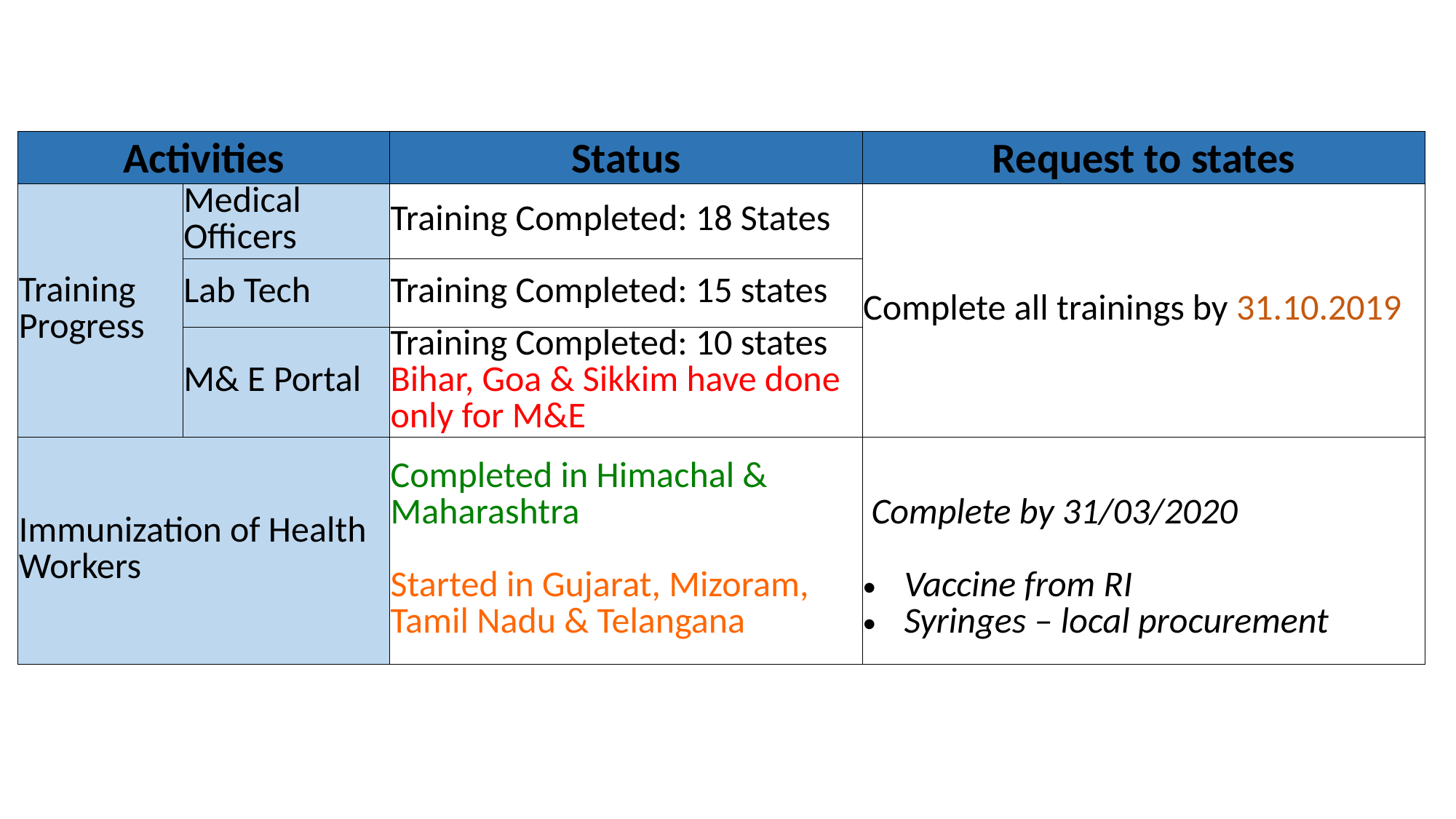

| Activities |  | Status | Request to states |
| --- | --- | --- | --- |
| Training Progress | Medical Officers | Training Completed: 18 States | Complete all trainings by 31.10.2019 |
|  | Lab Tech | Training Completed: 15 states |  |
|  | M& E Portal | Training Completed: 10 states Bihar, Goa & Sikkim have done only for M&E |  |
| Immunization of Health Workers |  | Completed in Himachal & Maharashtra Started in Gujarat, Mizoram, Tamil Nadu & Telangana | Complete by 31/03/2020 Vaccine from RI Syringes – local procurement |